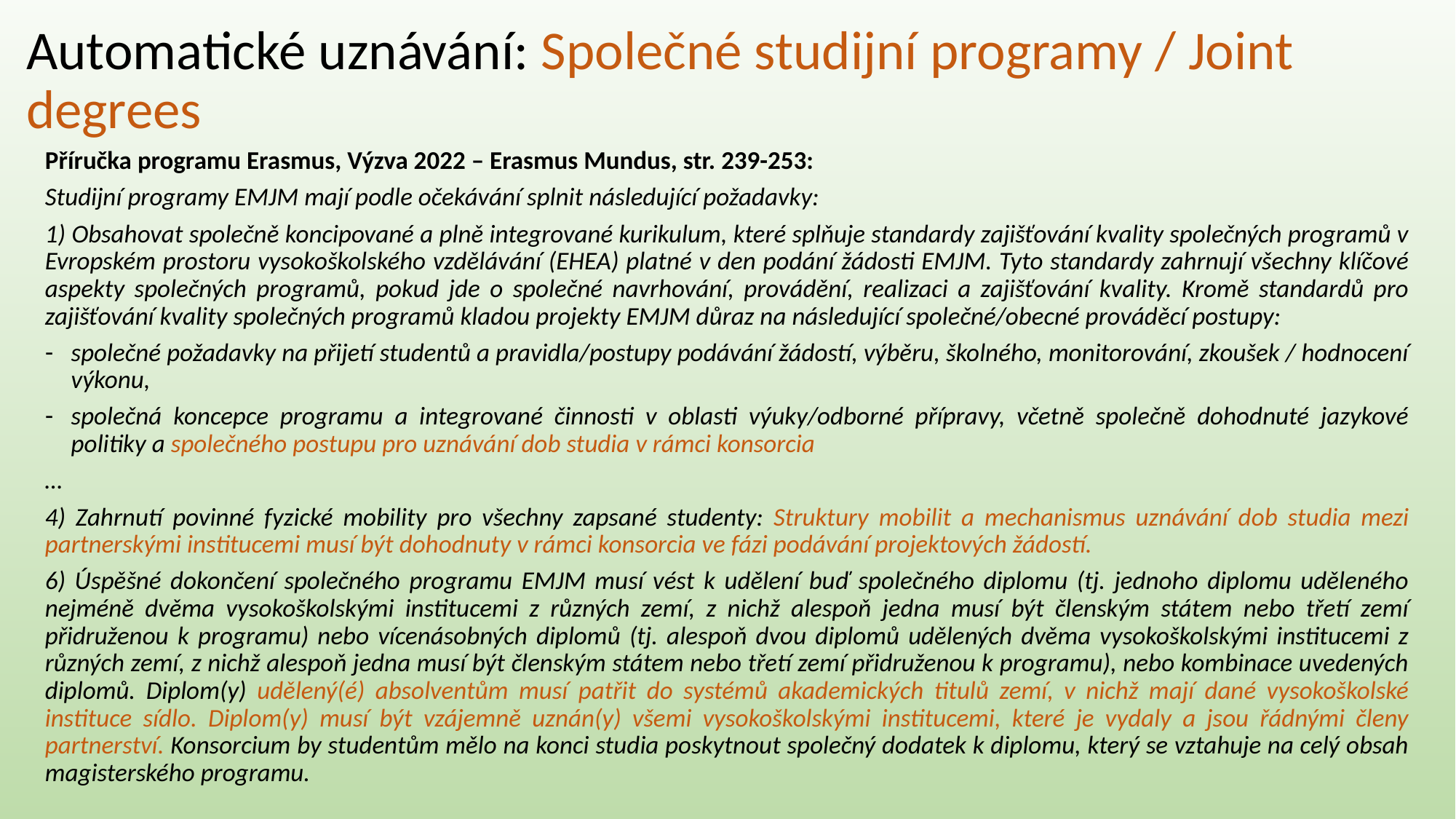

# Automatické uznávání: Společné studijní programy / Joint degrees
Příručka programu Erasmus, Výzva 2022 – Erasmus Mundus, str. 239-253:
Studijní programy EMJM mají podle očekávání splnit následující požadavky:
1) Obsahovat společně koncipované a plně integrované kurikulum, které splňuje standardy zajišťování kvality společných programů v Evropském prostoru vysokoškolského vzdělávání (EHEA) platné v den podání žádosti EMJM. Tyto standardy zahrnují všechny klíčové aspekty společných programů, pokud jde o společné navrhování, provádění, realizaci a zajišťování kvality. Kromě standardů pro zajišťování kvality společných programů kladou projekty EMJM důraz na následující společné/obecné prováděcí postupy:
společné požadavky na přijetí studentů a pravidla/postupy podávání žádostí, výběru, školného, monitorování, zkoušek / hodnocení výkonu,
společná koncepce programu a integrované činnosti v oblasti výuky/odborné přípravy, včetně společně dohodnuté jazykové politiky a společného postupu pro uznávání dob studia v rámci konsorcia
…
4) Zahrnutí povinné fyzické mobility pro všechny zapsané studenty: Struktury mobilit a mechanismus uznávání dob studia mezi partnerskými institucemi musí být dohodnuty v rámci konsorcia ve fázi podávání projektových žádostí.
6) Úspěšné dokončení společného programu EMJM musí vést k udělení buď společného diplomu (tj. jednoho diplomu uděleného nejméně dvěma vysokoškolskými institucemi z různých zemí, z nichž alespoň jedna musí být členským státem nebo třetí zemí přidruženou k programu) nebo vícenásobných diplomů (tj. alespoň dvou diplomů udělených dvěma vysokoškolskými institucemi z různých zemí, z nichž alespoň jedna musí být členským státem nebo třetí zemí přidruženou k programu), nebo kombinace uvedených diplomů. Diplom(y) udělený(é) absolventům musí patřit do systémů akademických titulů zemí, v nichž mají dané vysokoškolské instituce sídlo. Diplom(y) musí být vzájemně uznán(y) všemi vysokoškolskými institucemi, které je vydaly a jsou řádnými členy partnerství. Konsorcium by studentům mělo na konci studia poskytnout společný dodatek k diplomu, který se vztahuje na celý obsah magisterského programu.